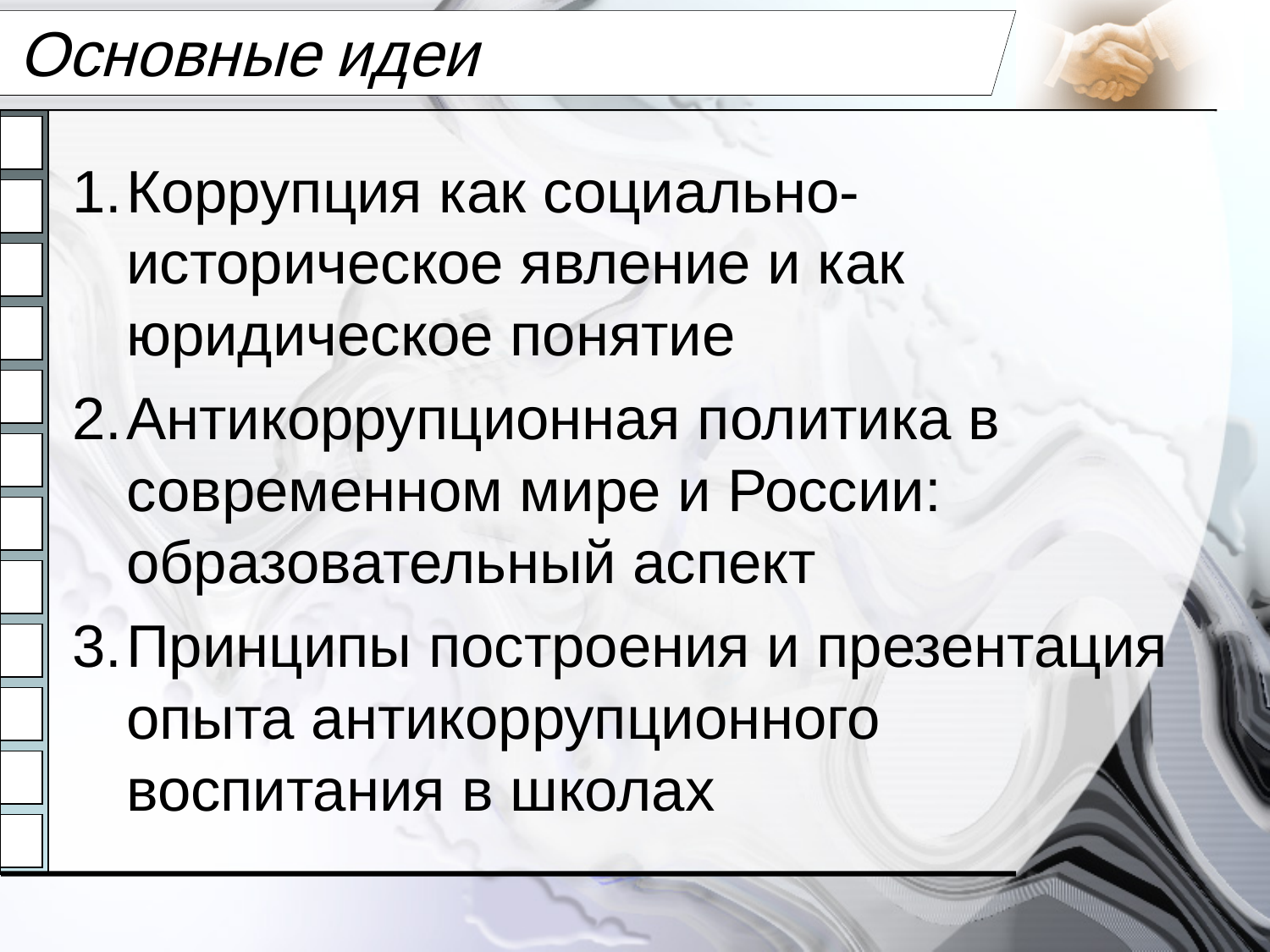

# Основные идеи
Коррупция как социально-историческое явление и как юридическое понятие
Антикоррупционная политика в современном мире и России: образовательный аспект
Принципы построения и презентация опыта антикоррупционного воспитания в школах